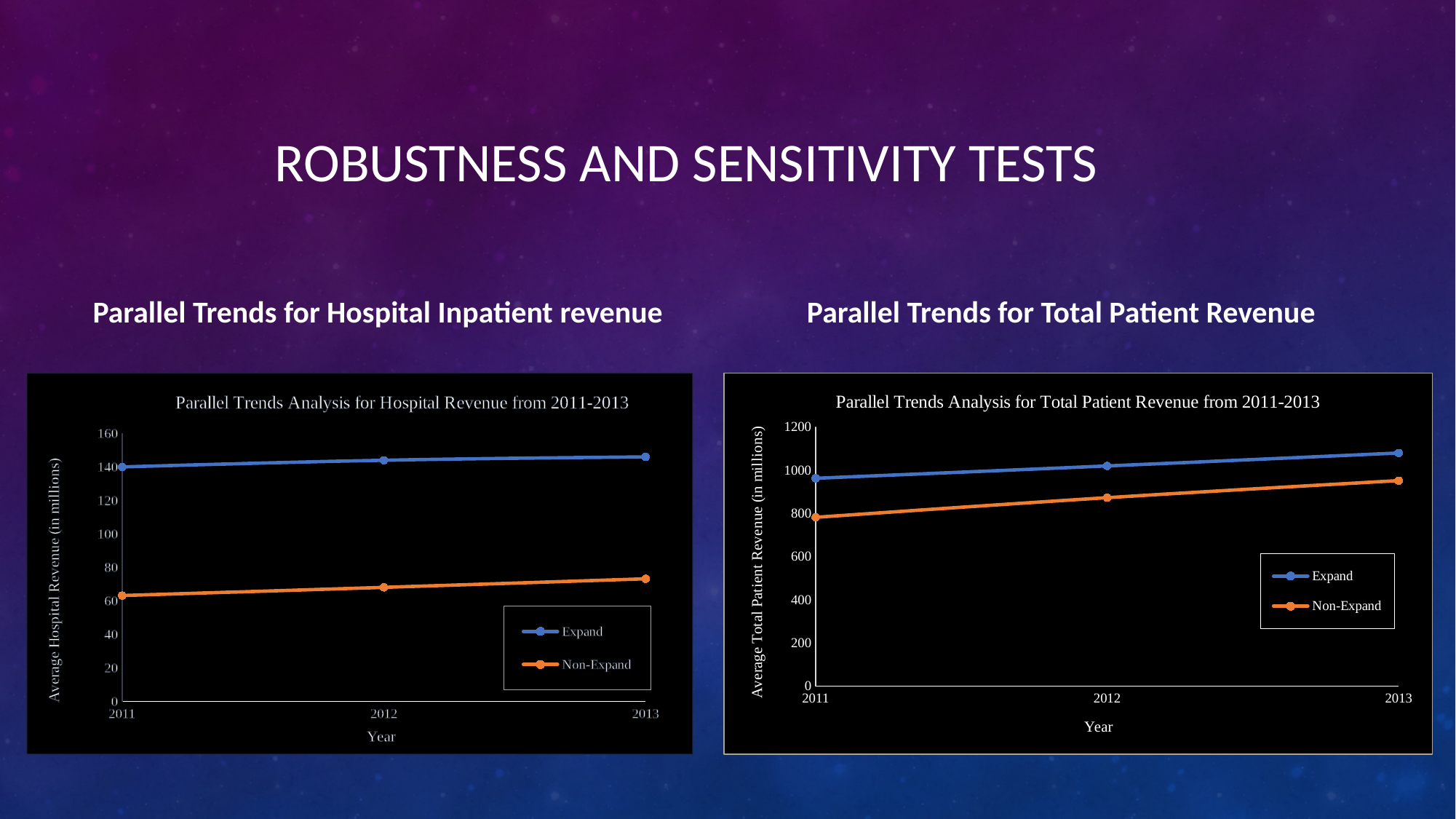

# Robustness and Sensitivity Tests
Parallel Trends for Hospital Inpatient revenue
Parallel Trends for Total Patient Revenue

### Chart: Parallel Trends Analysis for Hospital Revenue from 2011-2013

| Category |  |  |
|---|---|---|

### Chart: Parallel Trends Analysis for Total Patient Revenue from 2011-2013

| Category | Expand | Non-Expand |
|---|---|---|